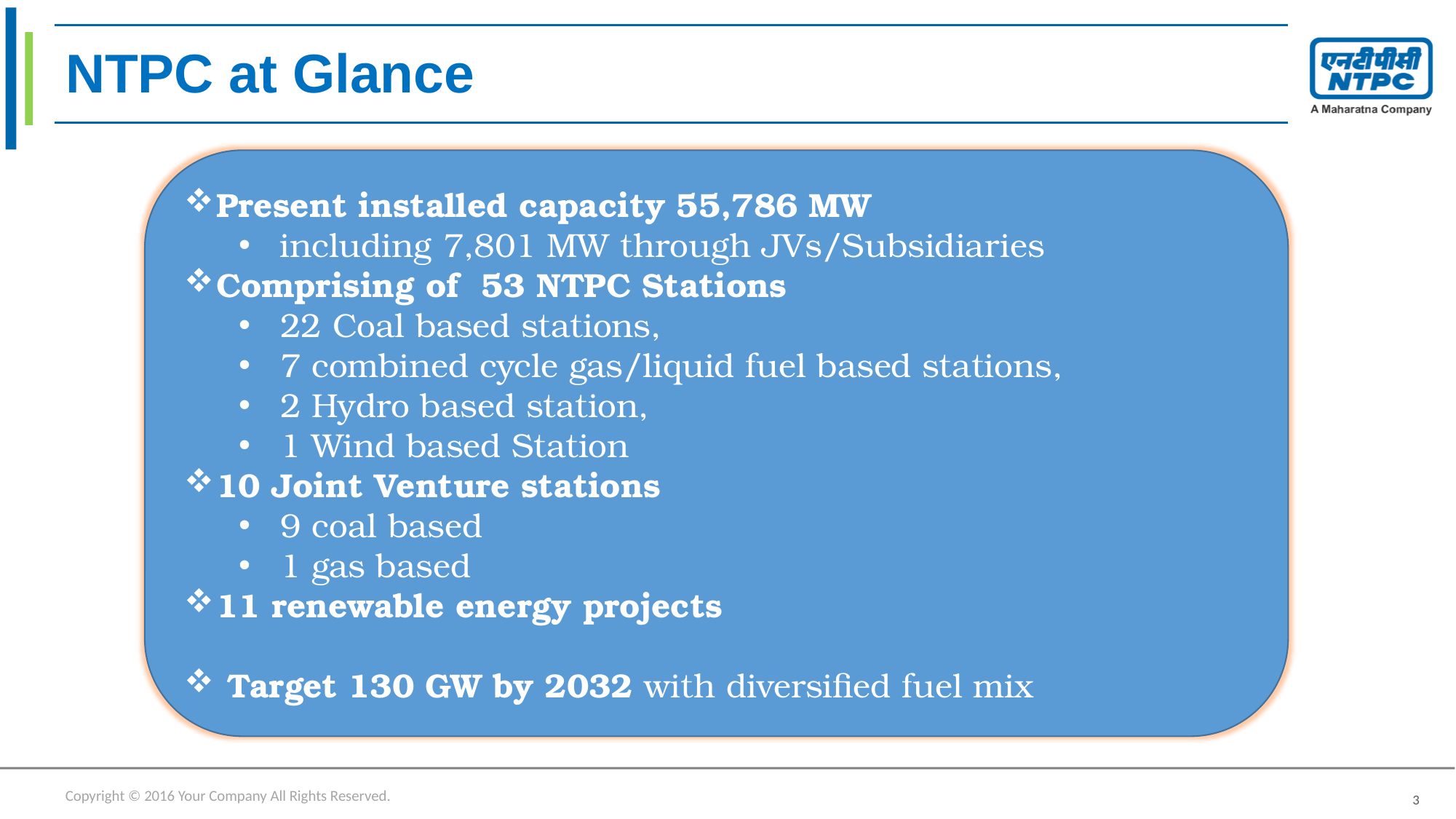

# NTPC at Glance
Present installed capacity 55,786 MW
 including 7,801 MW through JVs/Subsidiaries
Comprising of  53 NTPC Stations
22 Coal based stations,
7 combined cycle gas/liquid fuel based stations,
2 Hydro based station,
1 Wind based Station
10 Joint Venture stations
9 coal based
1 gas based
11 renewable energy projects

 Target 130 GW by 2032 with diversified fuel mix